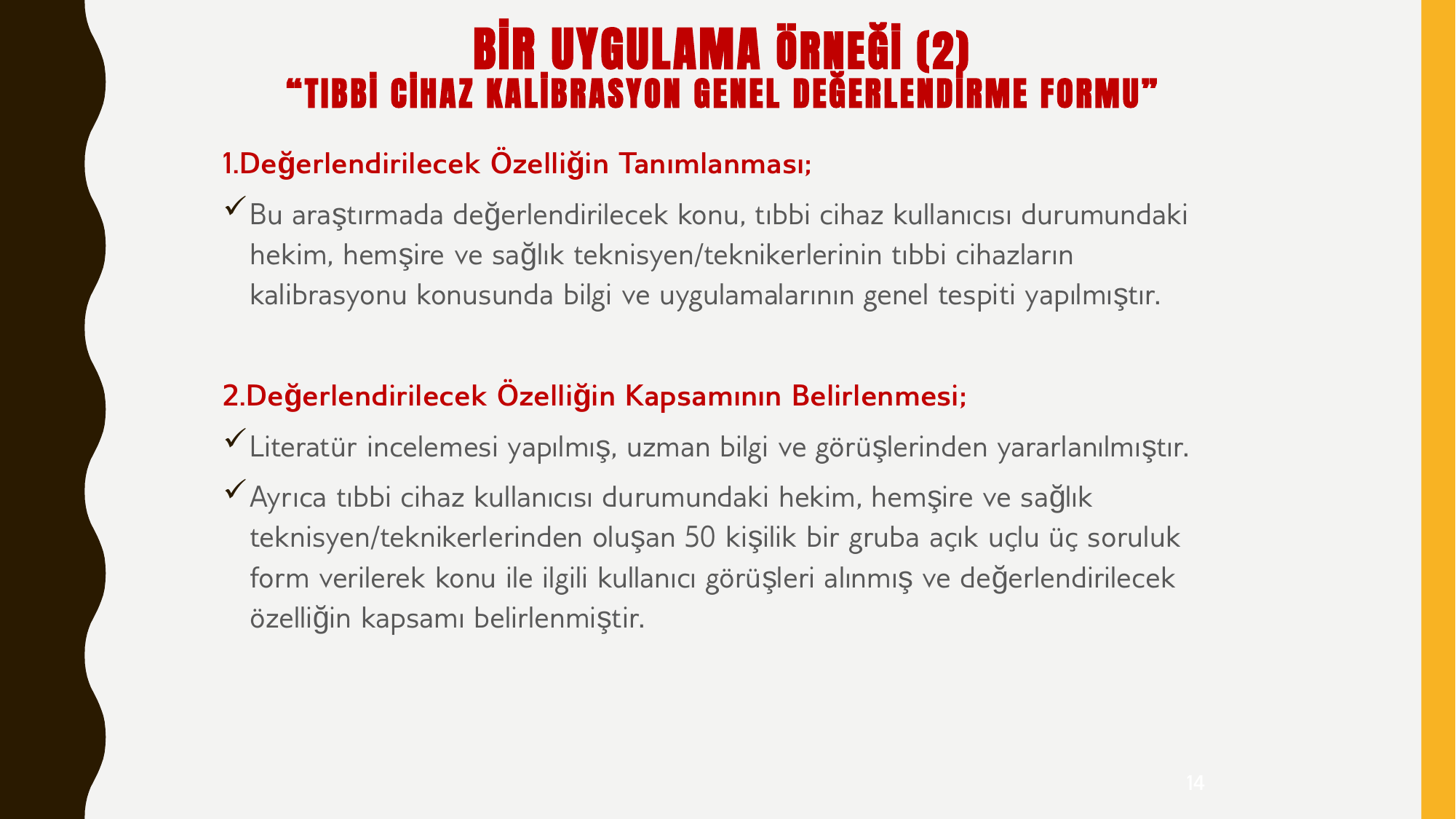

# Bir Uygulama ÖrneĞi (2) “Tıbbi Cihaz Kalibrasyon Genel Değerlendirme Formu”
1.Değerlendirilecek Özelliğin Tanımlanması;
Bu araştırmada değerlendirilecek konu, tıbbi cihaz kullanıcısı durumundaki hekim, hemşire ve sağlık teknisyen/teknikerlerinin tıbbi cihazların kalibrasyonu konusunda bilgi ve uygulamalarının genel tespiti yapılmıştır.

2.Değerlendirilecek Özelliğin Kapsamının Belirlenmesi;
Literatür incelemesi yapılmış, uzman bilgi ve görüşlerinden yararlanılmıştır.
Ayrıca tıbbi cihaz kullanıcısı durumundaki hekim, hemşire ve sağlık teknisyen/teknikerlerinden oluşan 50 kişilik bir gruba açık uçlu üç soruluk form verilerek konu ile ilgili kullanıcı görüşleri alınmış ve değerlendirilecek özelliğin kapsamı belirlenmiştir.

14